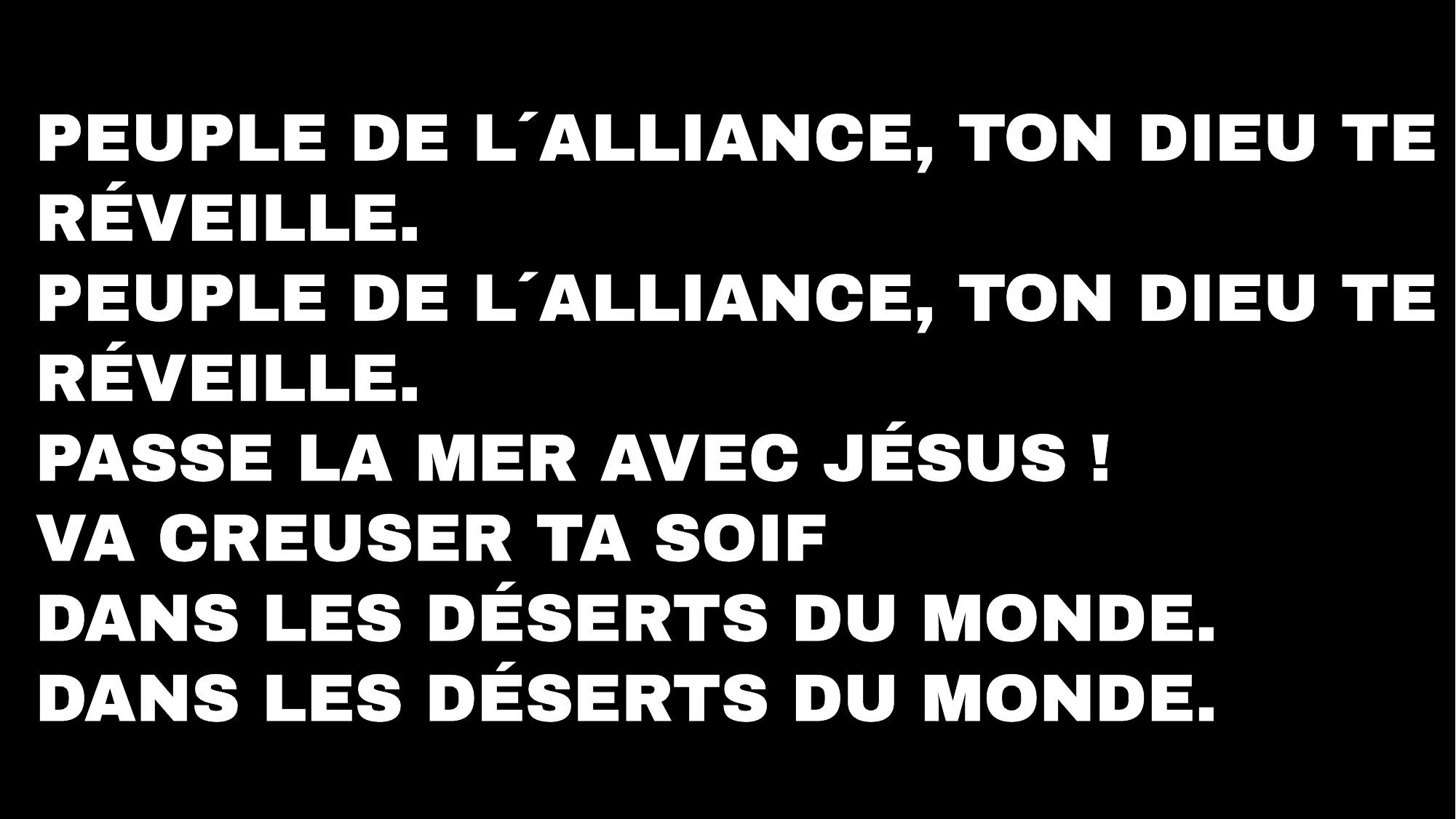

Peuple de l´Alliance, ton Dieu te réveille.
Peuple de l´Alliance, ton Dieu te réveille.
Passe la mer avec Jésus !
Va creuser ta soif
Dans les déserts du monde.
Dans les déserts du monde.